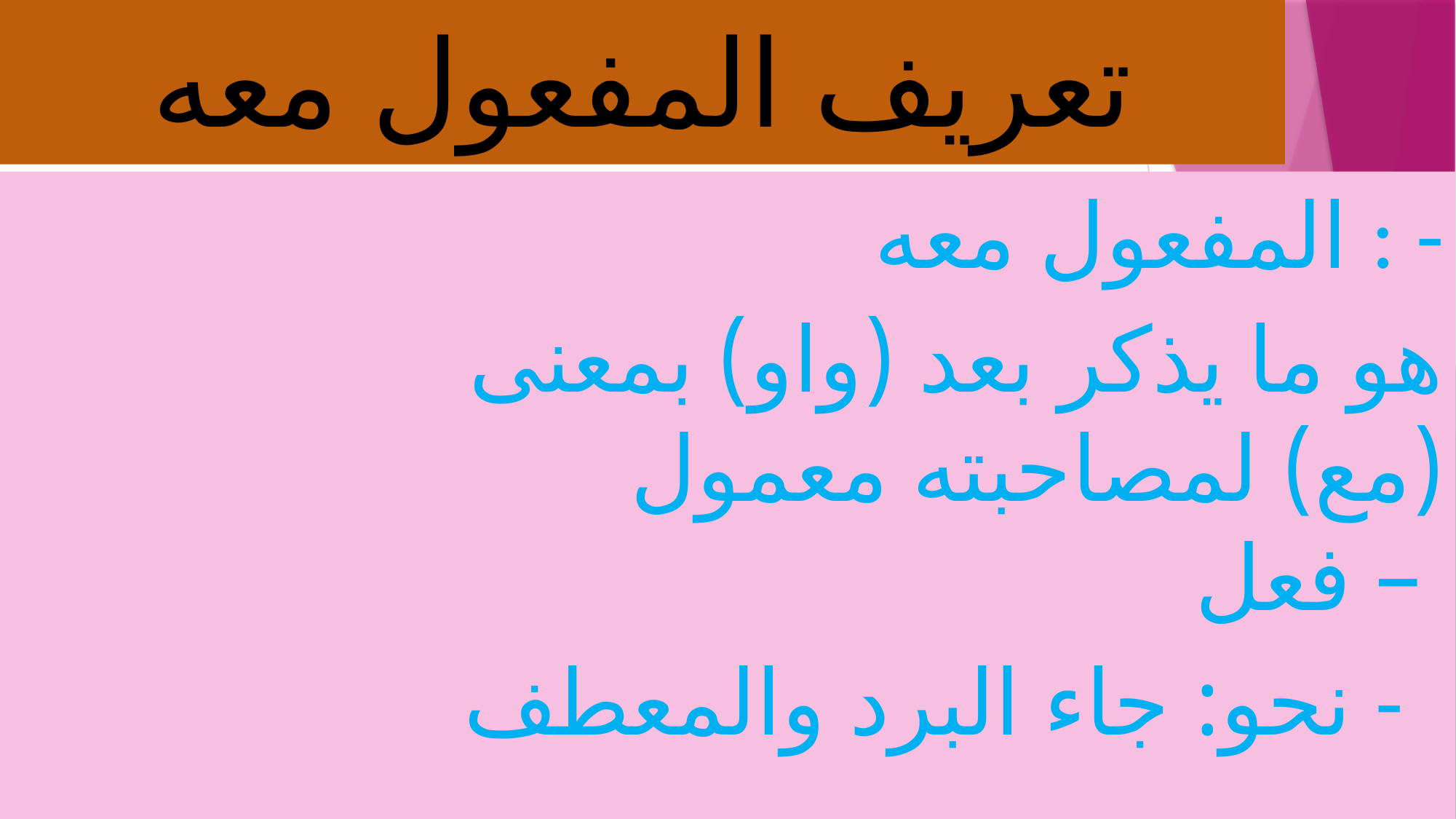

# تعريف المفعول معه
المفعول معه : -
هو ما يذكر بعد (واو) بمعنى (مع) لمصاحبته معمول فعل –
نحو: جاء البرد والمعطف -